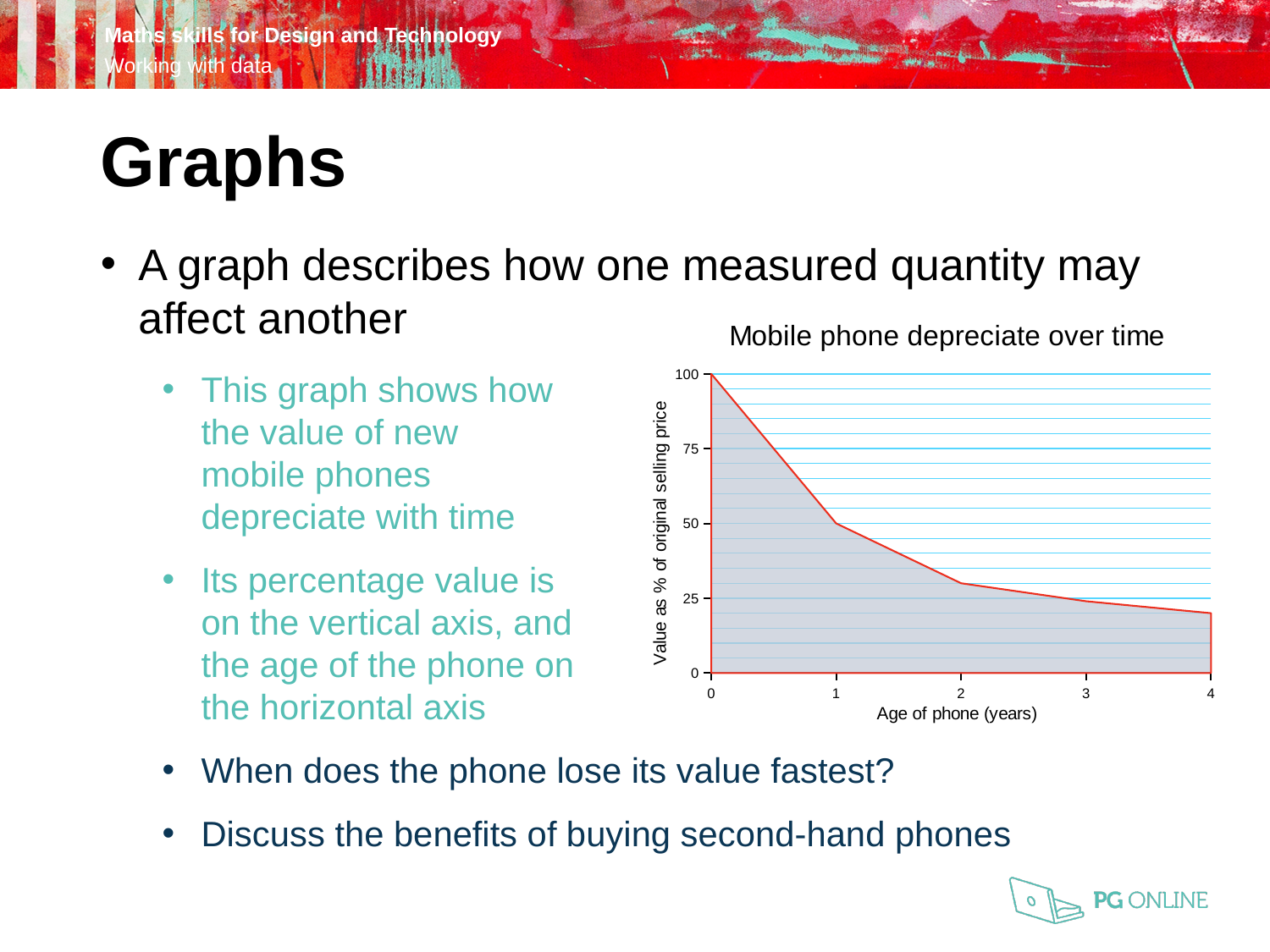

Graphs
A graph describes how one measured quantity may affect another
This graph shows how
the value of new
mobile phones
depreciate with time
Its percentage value is
on the vertical axis, and
the age of the phone on
the horizontal axis
When does the phone lose its value fastest?
Discuss the benefits of buying second-hand phones

### Chart: Mobile phone depreciate over time

| Category | Age of phone (years) |
|---|---|
| 0 | 100.0 |
| 1 | 50.0 |
| 2 | 30.0 |
| 3 | 24.0 |
| 4 | 20.0 |